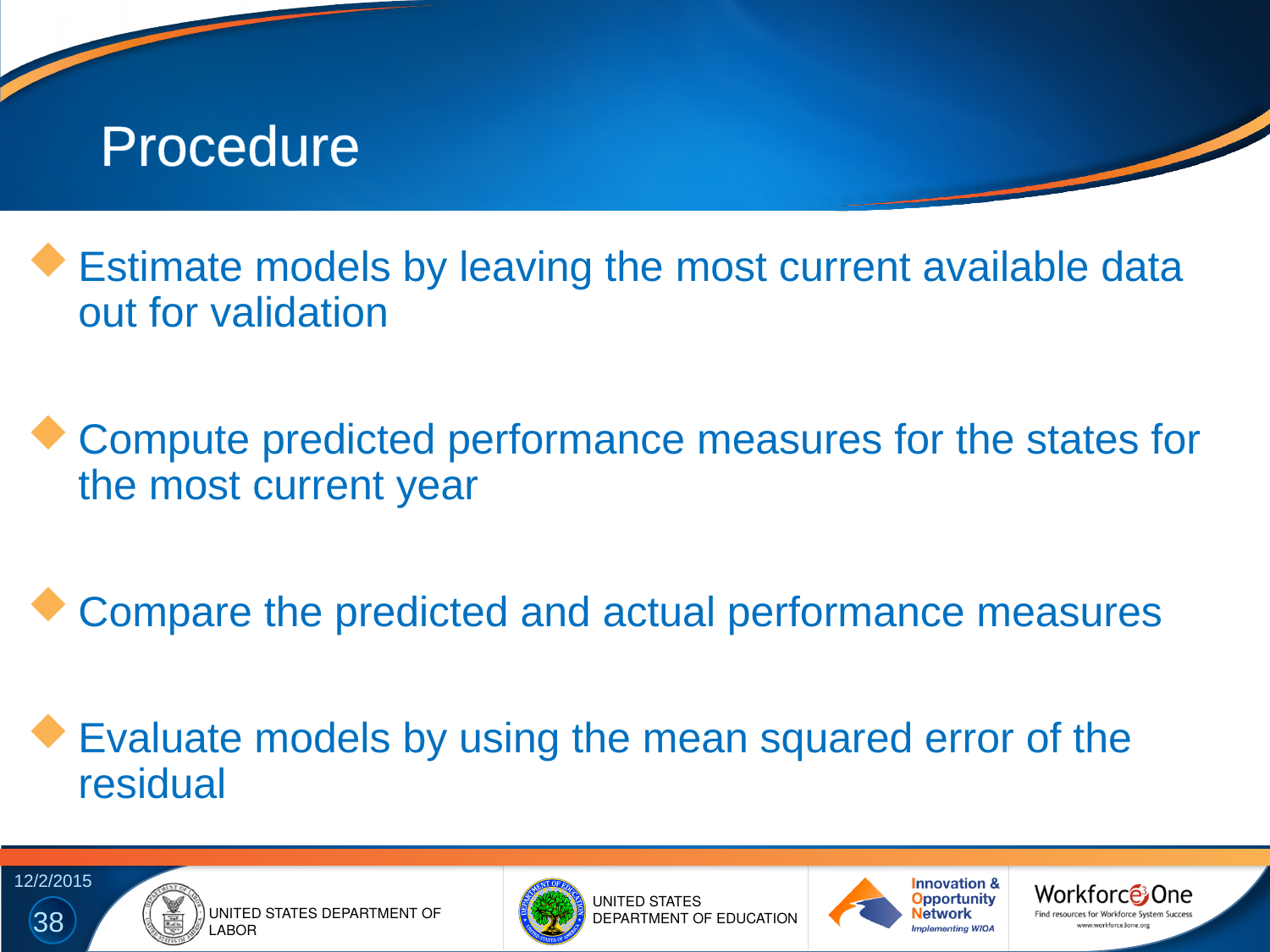

# Procedure
Estimate models by leaving the most current available data out for validation

Compute predicted performance measures for the states for the most current year

Compare the predicted and actual performance measures

Evaluate models by using the mean squared error of the residual